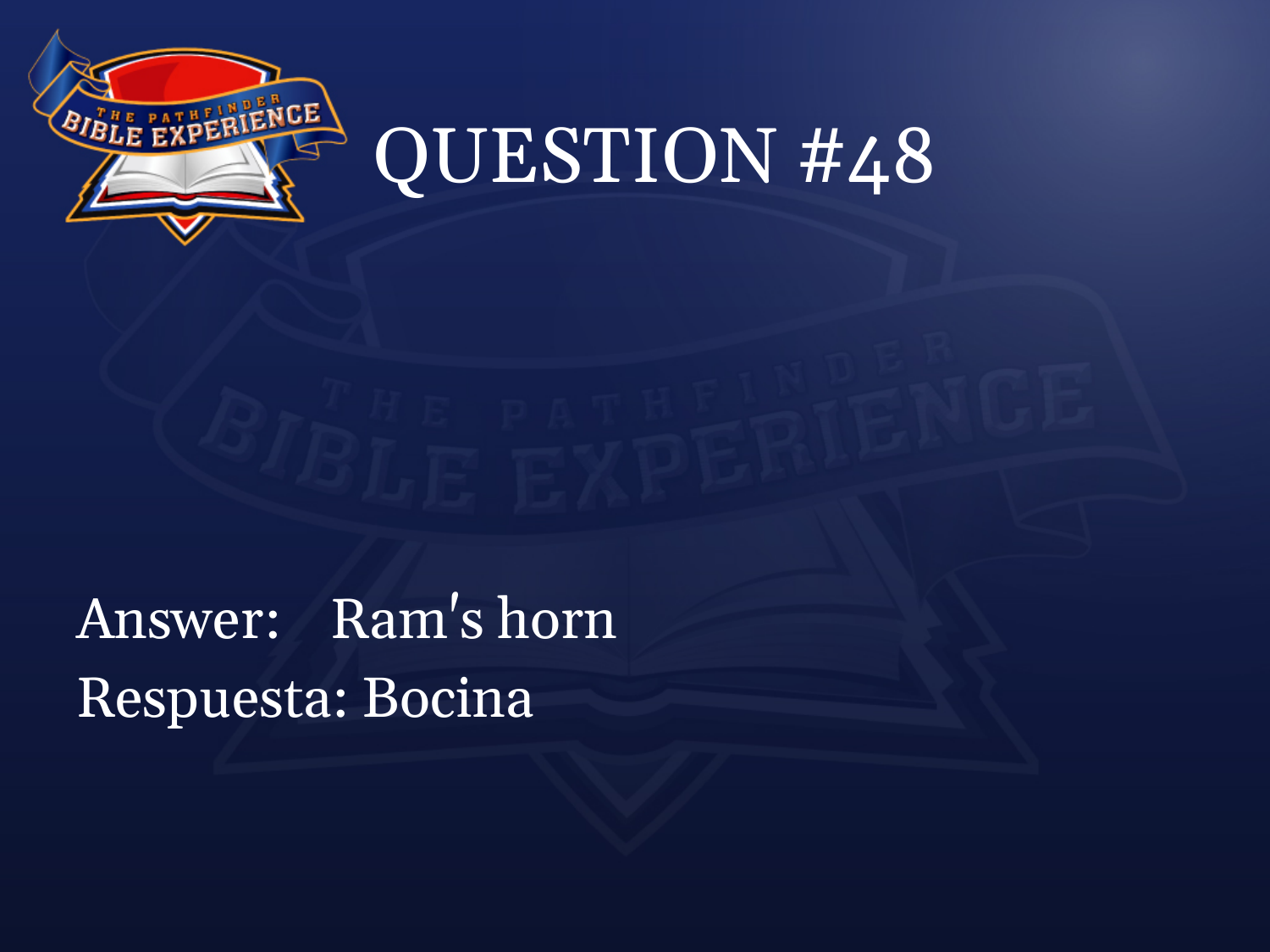

# QUESTION #48

Answer:	Ram's horn
Respuesta: Bocina